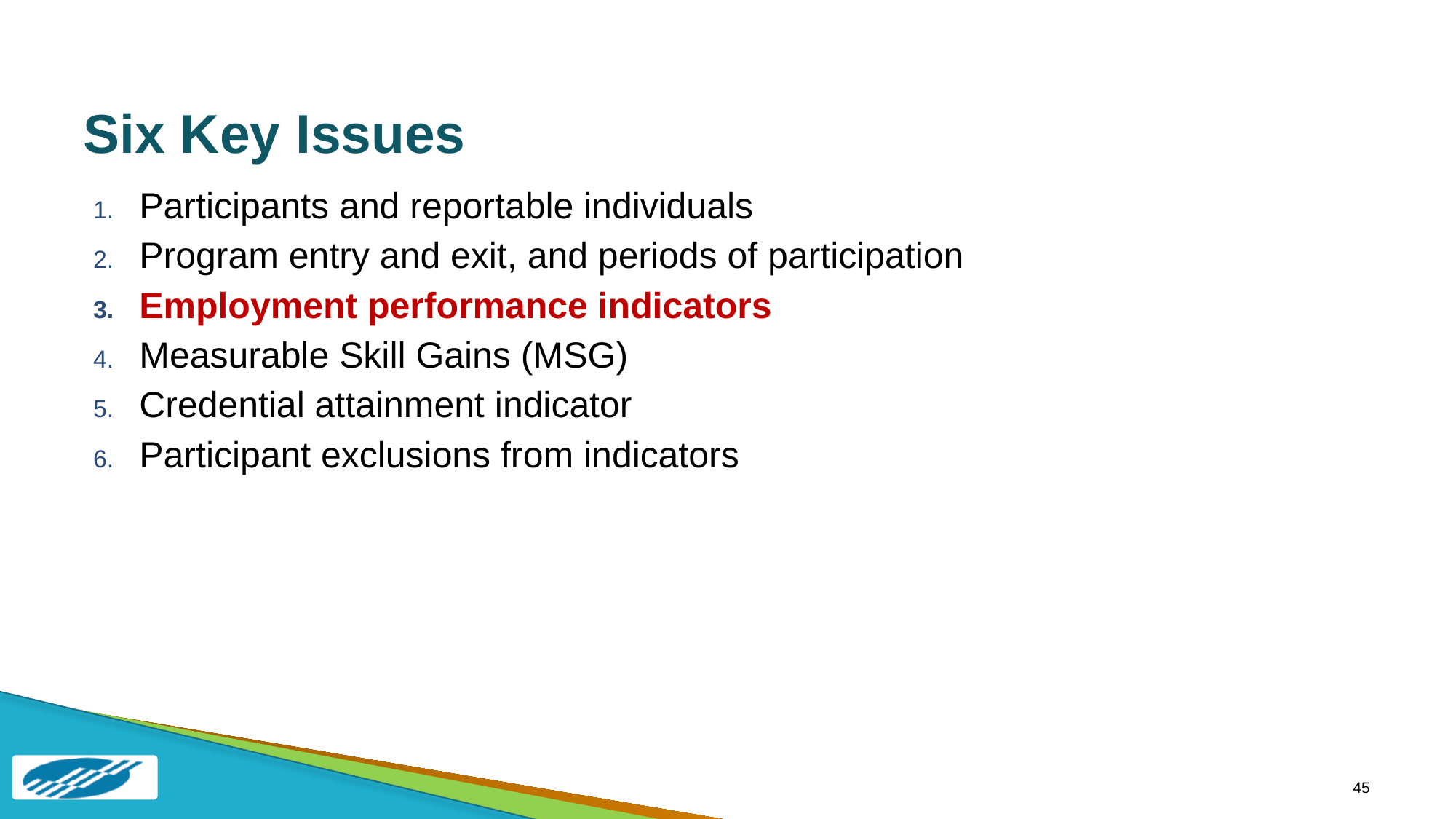

# Six Key Issues
Participants and reportable individuals
Program entry and exit, and periods of participation
Employment performance indicators
Measurable Skill Gains (MSG)
Credential attainment indicator
Participant exclusions from indicators
45